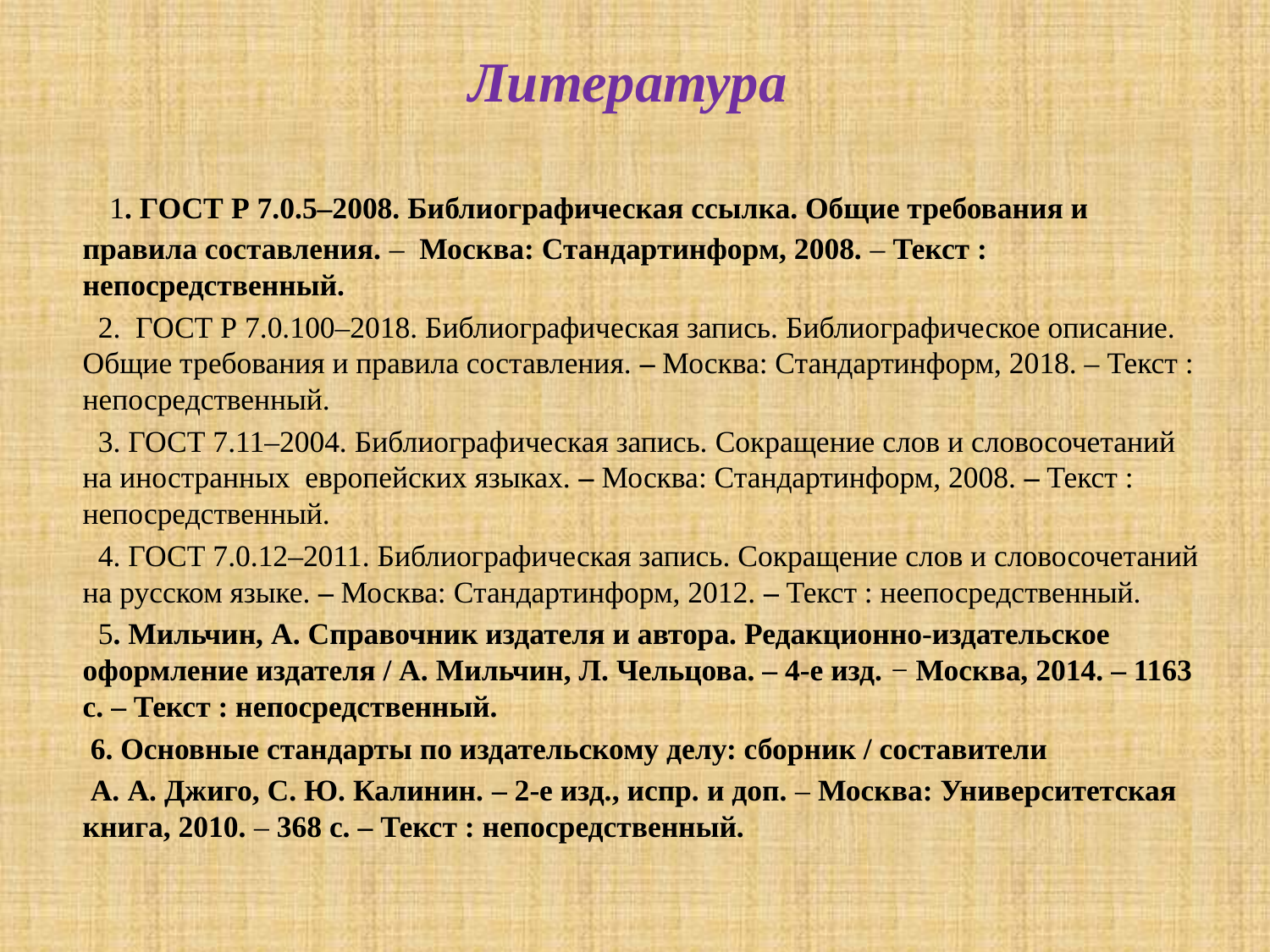

# Литература
  1. ГОСТ Р 7.0.5–2008. Библиографическая ссылка. Общие требования и правила составления. –  Москва: Стандартинформ, 2008. – Текст : непосредственный.
  2.  ГОСТ Р 7.0.100–2018. Библиографическая запись. Библиографическое описание. Общие требования и правила составления. – Москва: Стандартинформ, 2018. – Текст : непосредственный.
  3. ГОСТ 7.11–2004. Библиографическая запись. Сокращение слов и словосочетаний на иностранных  европейских языках. – Москва: Стандартинформ, 2008. – Текст : непосредственный.
  4. ГОСТ 7.0.12–2011. Библиографическая запись. Сокращение слов и словосочетаний на русском языке. – Москва: Стандартинформ, 2012. – Текст : неепосредственный.
  5. Мильчин, А. Справочник издателя и автора. Редакционно-издательское оформление издателя / А. Мильчин, Л. Чельцова. – 4-е изд. − Москва, 2014. – 1163 с. – Текст : непосредственный.
 6. Основные стандарты по издательскому делу: сборник / составители
 А. А. Джиго, С. Ю. Калинин. – 2-е изд., испр. и доп. – Москва: Университетская книга, 2010. – 368 с. – Текст : непосредственный.